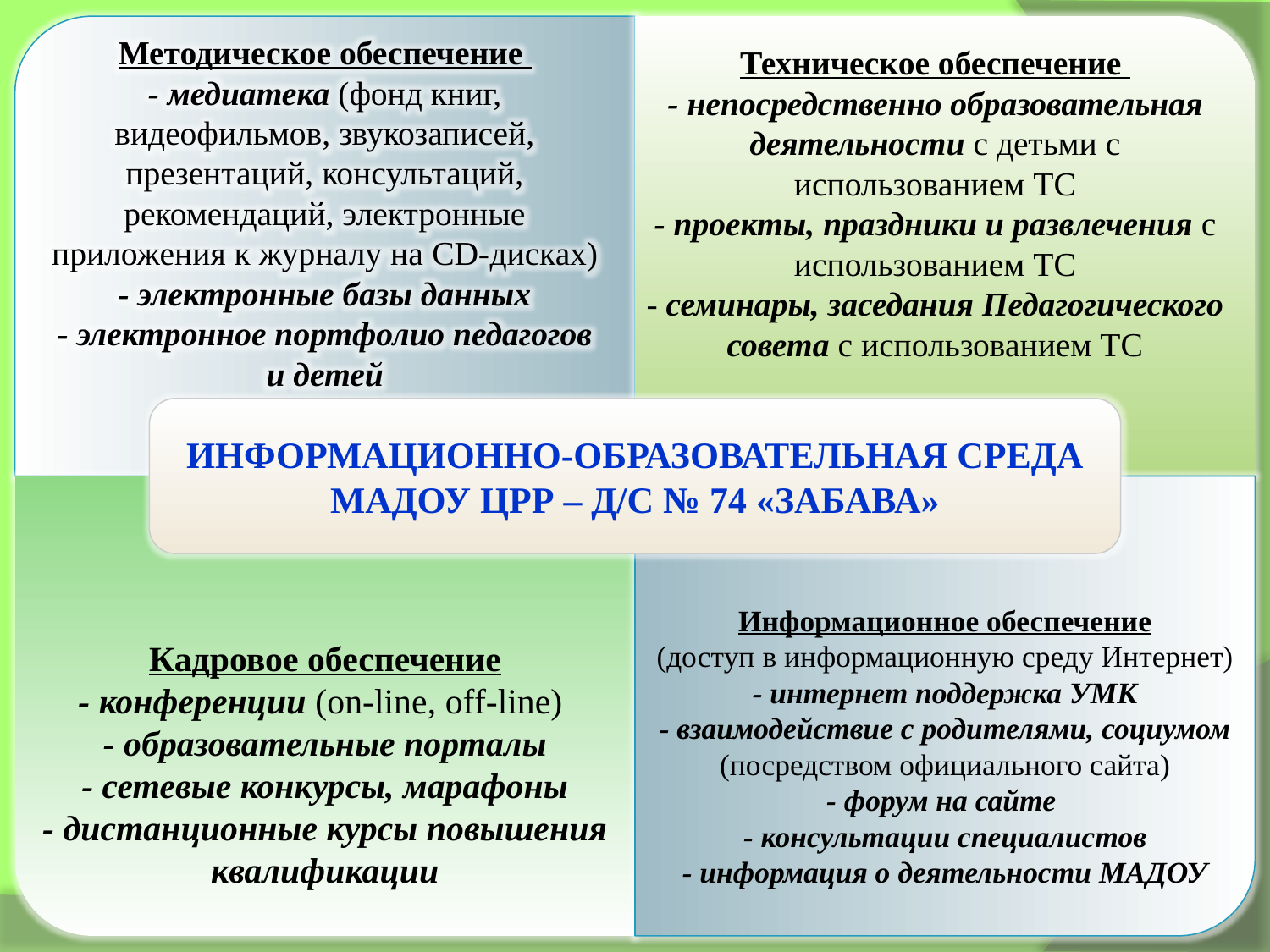

Техническое обеспечение
- непосредственно образовательная деятельности с детьми с использованием ТС
- проекты, праздники и развлечения с использованием ТС
- семинары, заседания Педагогического совета с использованием ТС

Методическое обеспечение
- медиатека (фонд книг, видеофильмов, звукозаписей, презентаций, консультаций, рекомендаций, электронные приложения к журналу на CD-дисках)
- электронные базы данных
- электронное портфолио педагогов и детей

Информационно-образовательная среда
мАДОУ ЦРР – д/с № 74 «Забава»

Кадровое обеспечение
- конференции (on-line, off-line)
- образовательные порталы
- сетевые конкурсы, марафоны
- дистанционные курсы повышения квалификации

Информационное обеспечение
(доступ в информационную среду Интернет)
- интернет поддержка УМК
- взаимодействие с родителями, социумом (посредством официального сайта)
- форум на сайте
- консультации специалистов
- информация о деятельности МАДОУ

17.09.2012